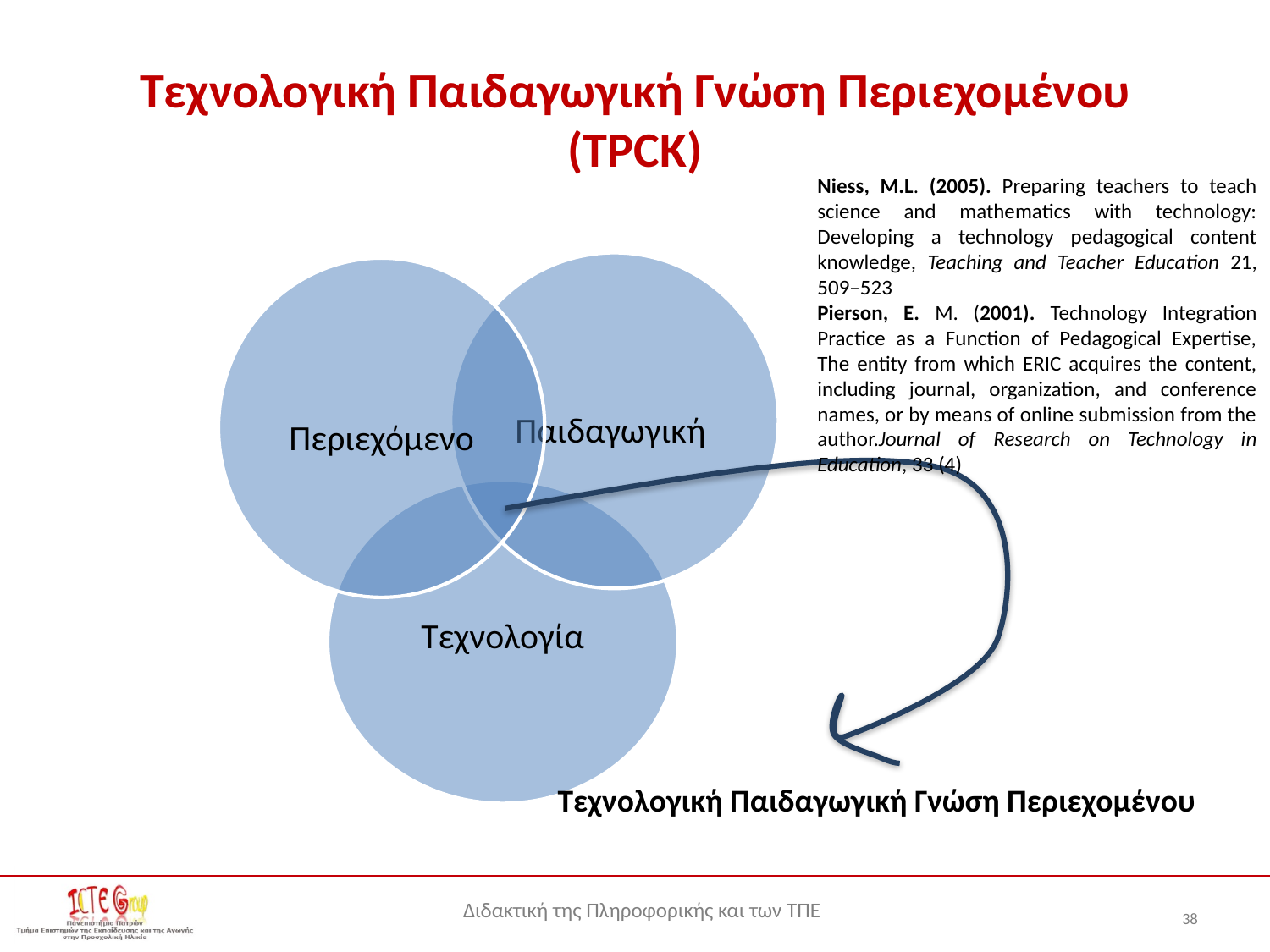

# Τεχνολογική Παιδαγωγική Γνώση Περιεχομένου (TPCK)

Τεχνολογία
Παιδαγωγική
Περιεχόμενο
Niess, M.L. (2005). Preparing teachers to teach science and mathematics with technology: Developing a technology pedagogical content knowledge, Teaching and Teacher Education 21, 509–523
Pierson, E. M. (2001). Technology Integration Practice as a Function of Pedagogical Expertise, The entity from which ERIC acquires the content, including journal, organization, and conference names, or by means of online submission from the author.Journal of Research on Technology in Education, 33 (4)

Τεχνολογική Παιδαγωγική Γνώση Περιεχομένου